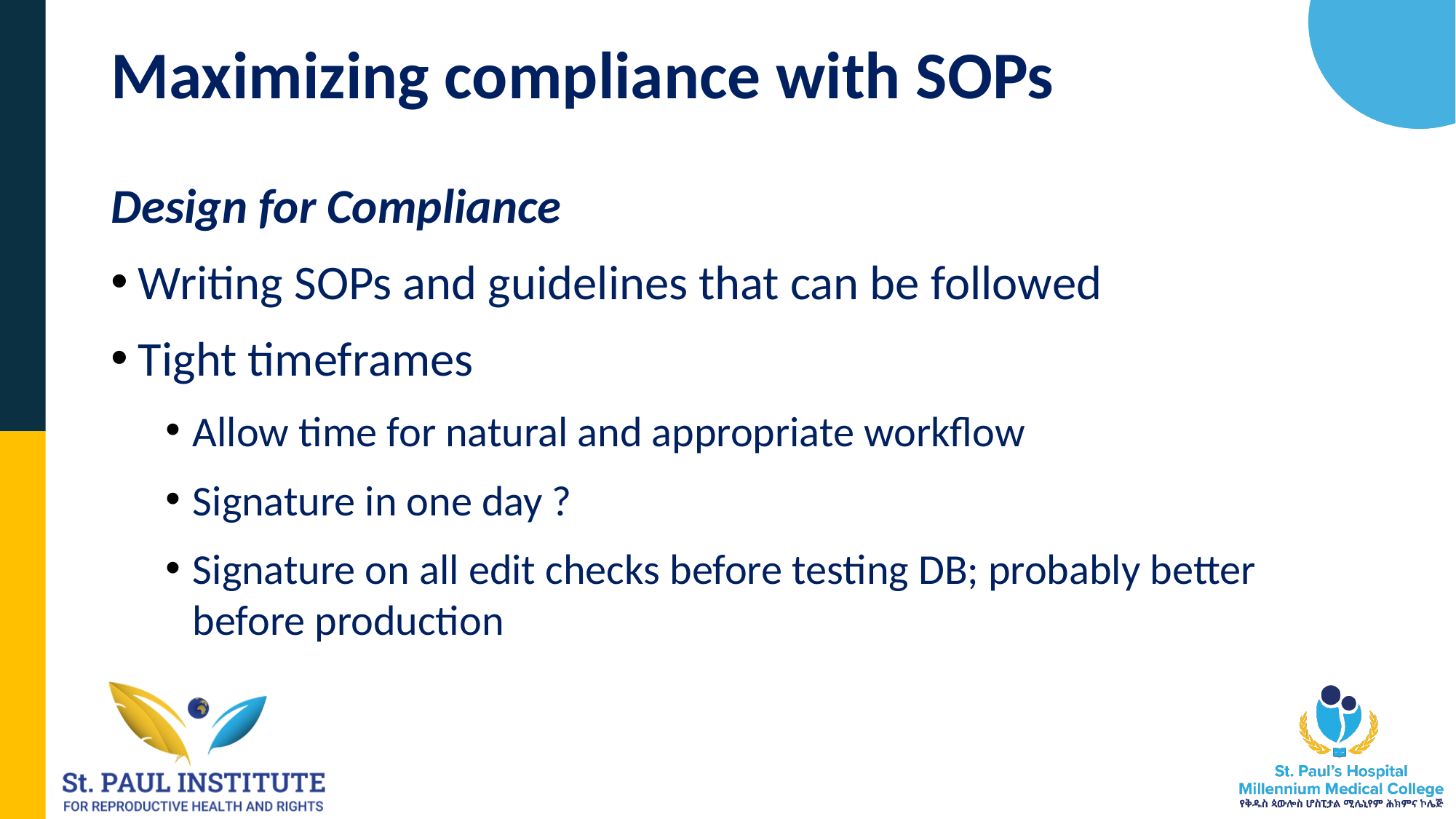

# Maximizing compliance with SOPs
Design for Compliance
Writing SOPs and guidelines that can be followed
Tight timeframes
Allow time for natural and appropriate workﬂow
Signature in one day ?
Signature on all edit checks before testing DB; probably better before production